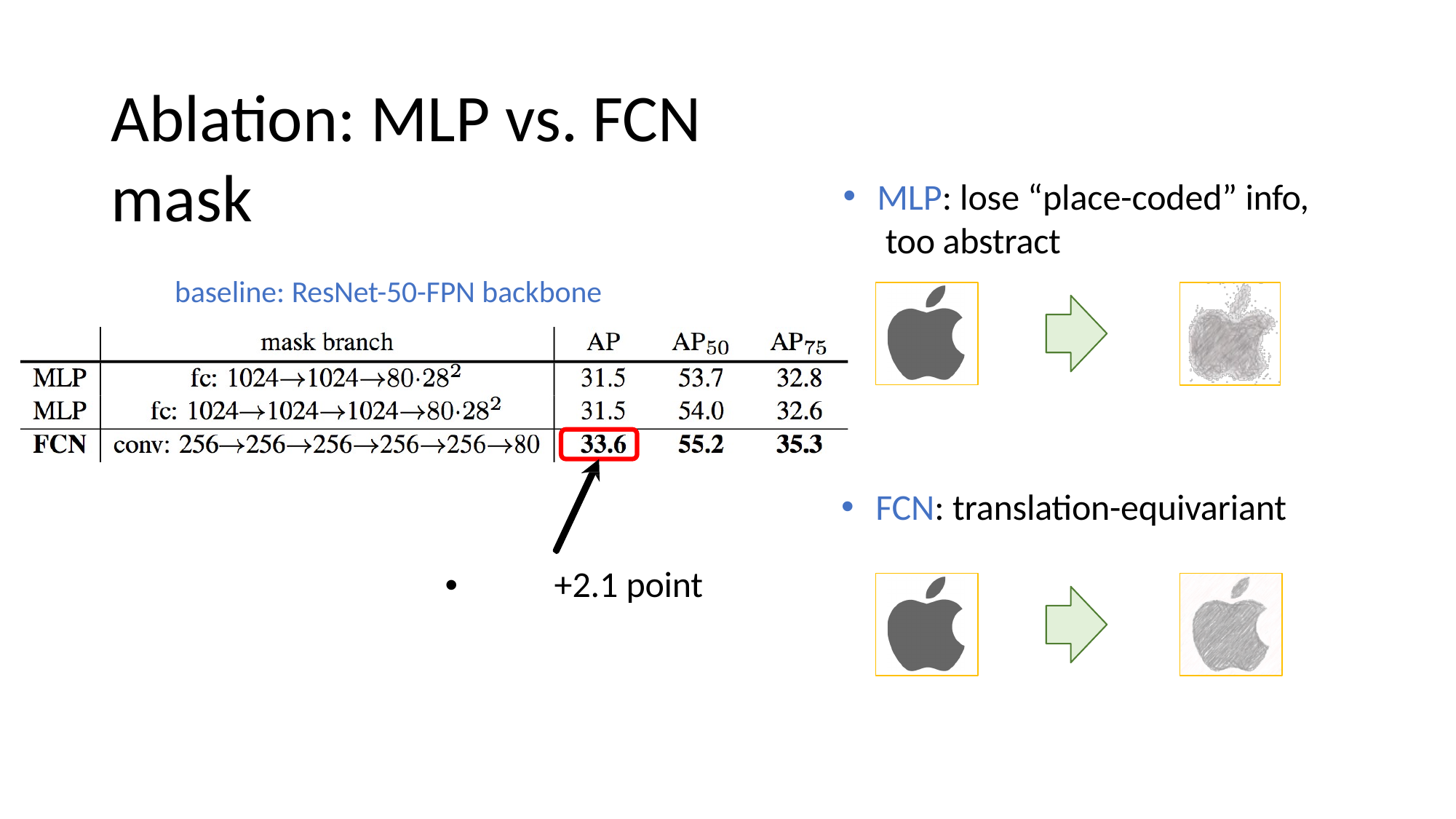

# Ablation: MLP vs. FCN mask
MLP: lose “place-coded” info,  too abstract
baseline: ResNet-50-FPN backbone

FCN: translation-equivariant
•	+2.1 point